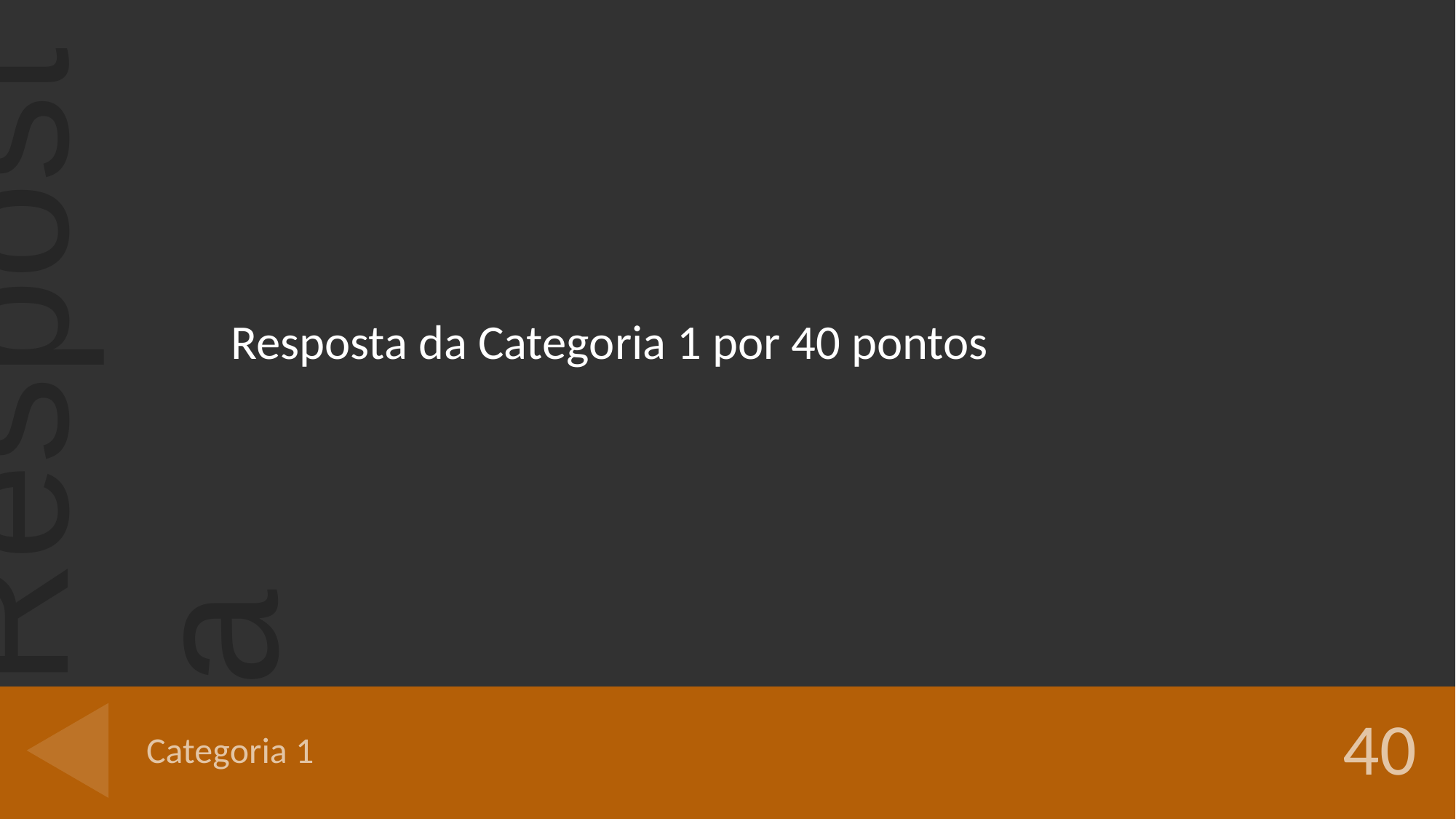

Resposta da Categoria 1 por 40 pontos
# Categoria 1
40